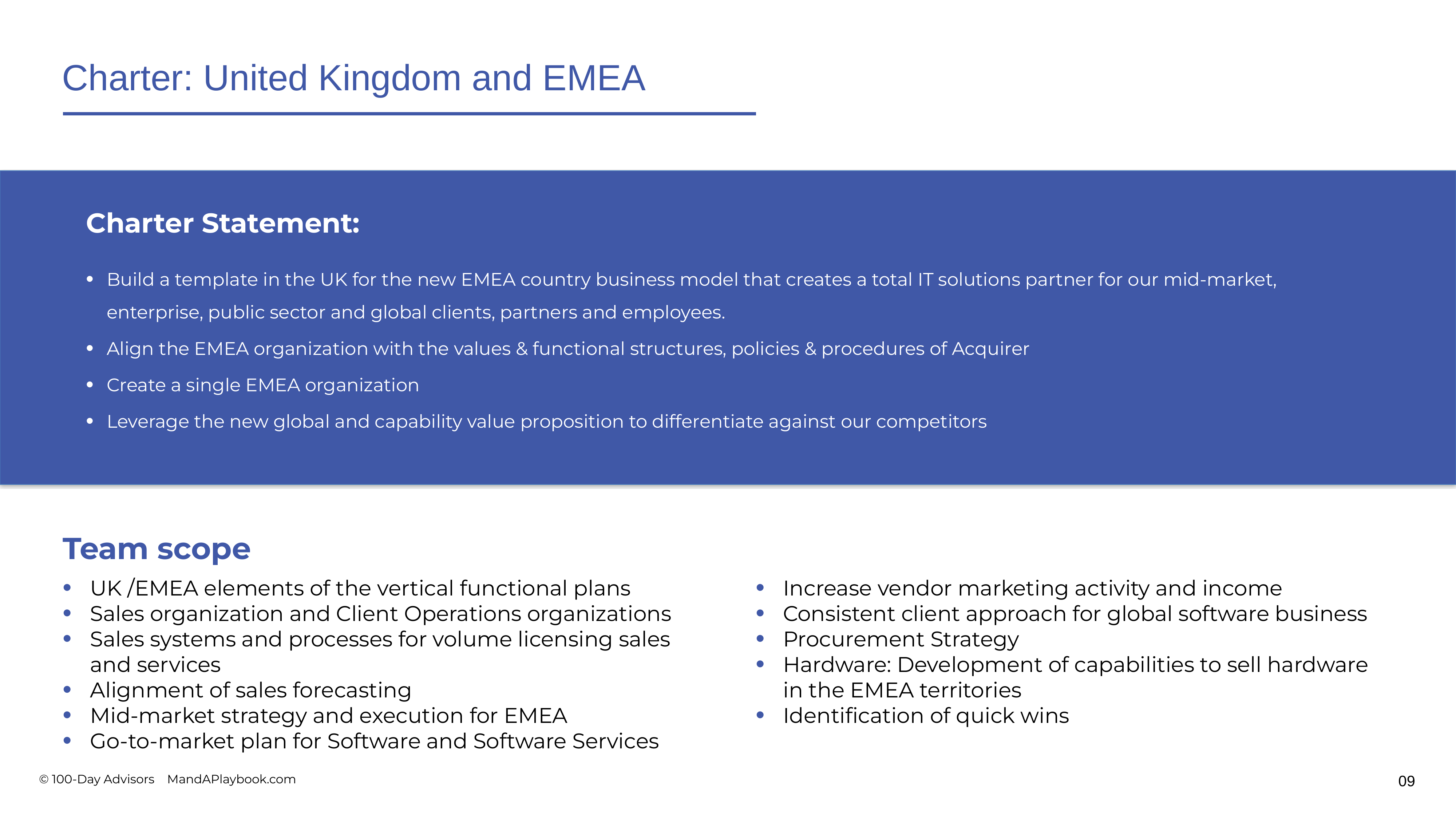

Charter: United Kingdom and EMEA

Charter Statement:
Build a template in the UK for the new EMEA country business model that creates a total IT solutions partner for our mid-market, enterprise, public sector and global clients, partners and employees.
Align the EMEA organization with the values & functional structures, policies & procedures of Acquirer
Create a single EMEA organization
Leverage the new global and capability value proposition to differentiate against our competitors
Team scope
UK /EMEA elements of the vertical functional plans
Sales organization and Client Operations organizations
Sales systems and processes for volume licensing sales and services
Alignment of sales forecasting
Mid-market strategy and execution for EMEA
Go-to-market plan for Software and Software Services
Increase vendor marketing activity and income
Consistent client approach for global software business
Procurement Strategy
Hardware: Development of capabilities to sell hardware in the EMEA territories
Identification of quick wins
09
© 100-Day Advisors    MandAPlaybook.com
02